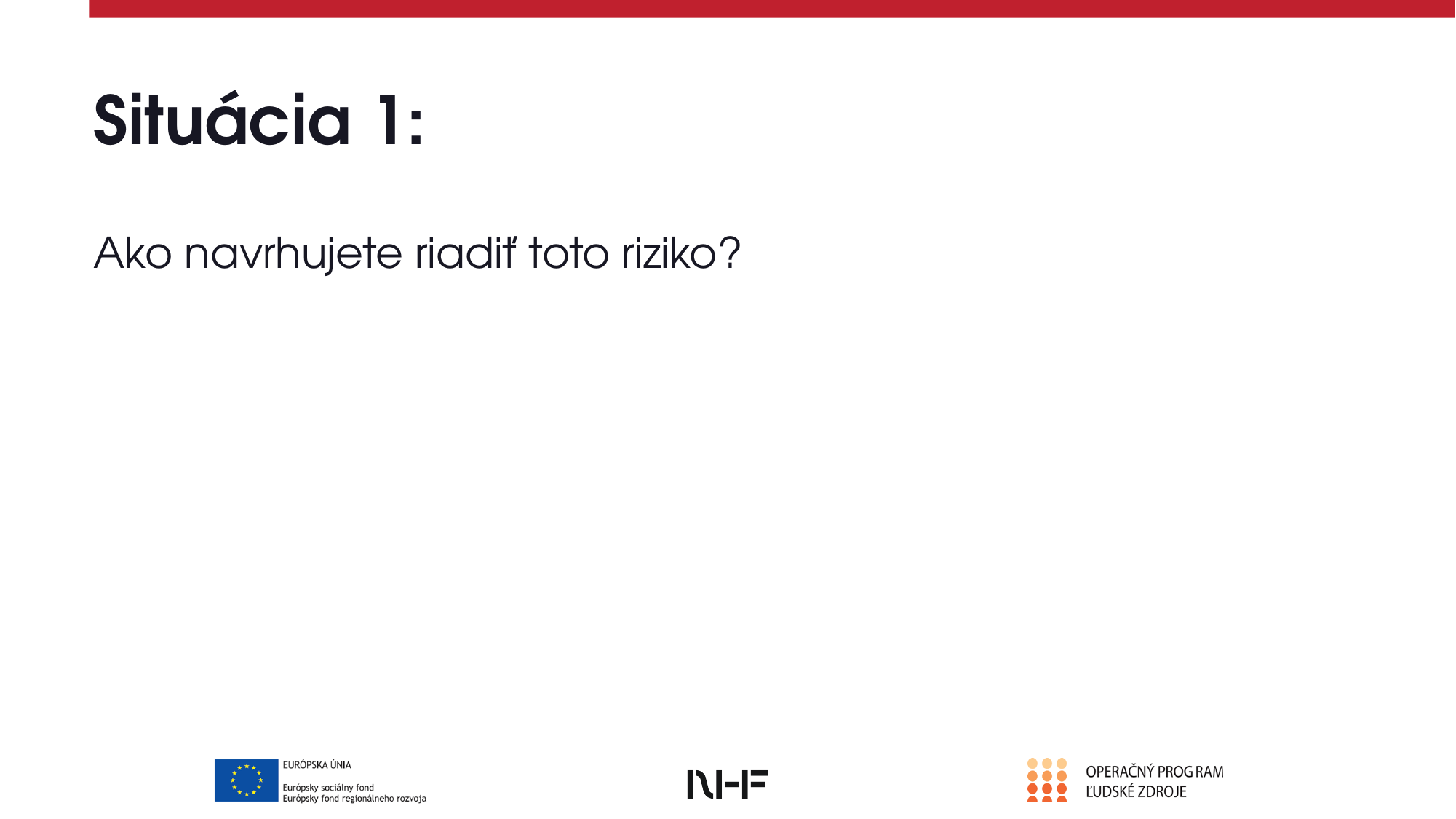

# Situácia 1:
Ako navrhujete riadiť toto riziko?